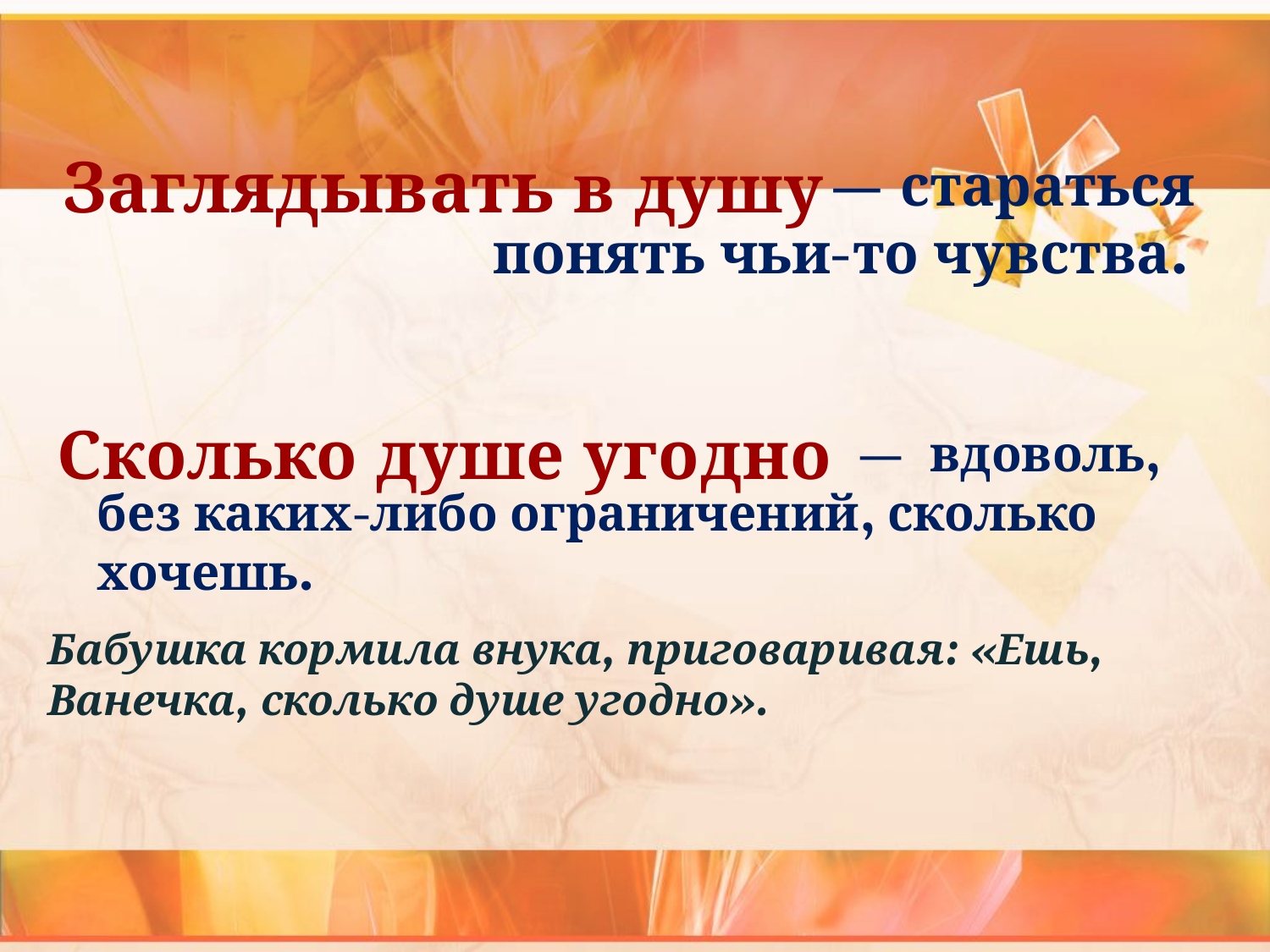

Заглядывать в душу
# — стараться понять чьи-то чувства.
Сколько душе угодно
                                                             —  вдоволь,
без каких-либо ограничений, сколько
хочешь.
Бабушка кормила внука, приговаривая: «Ешь, Ванечка, сколько душе угодно».